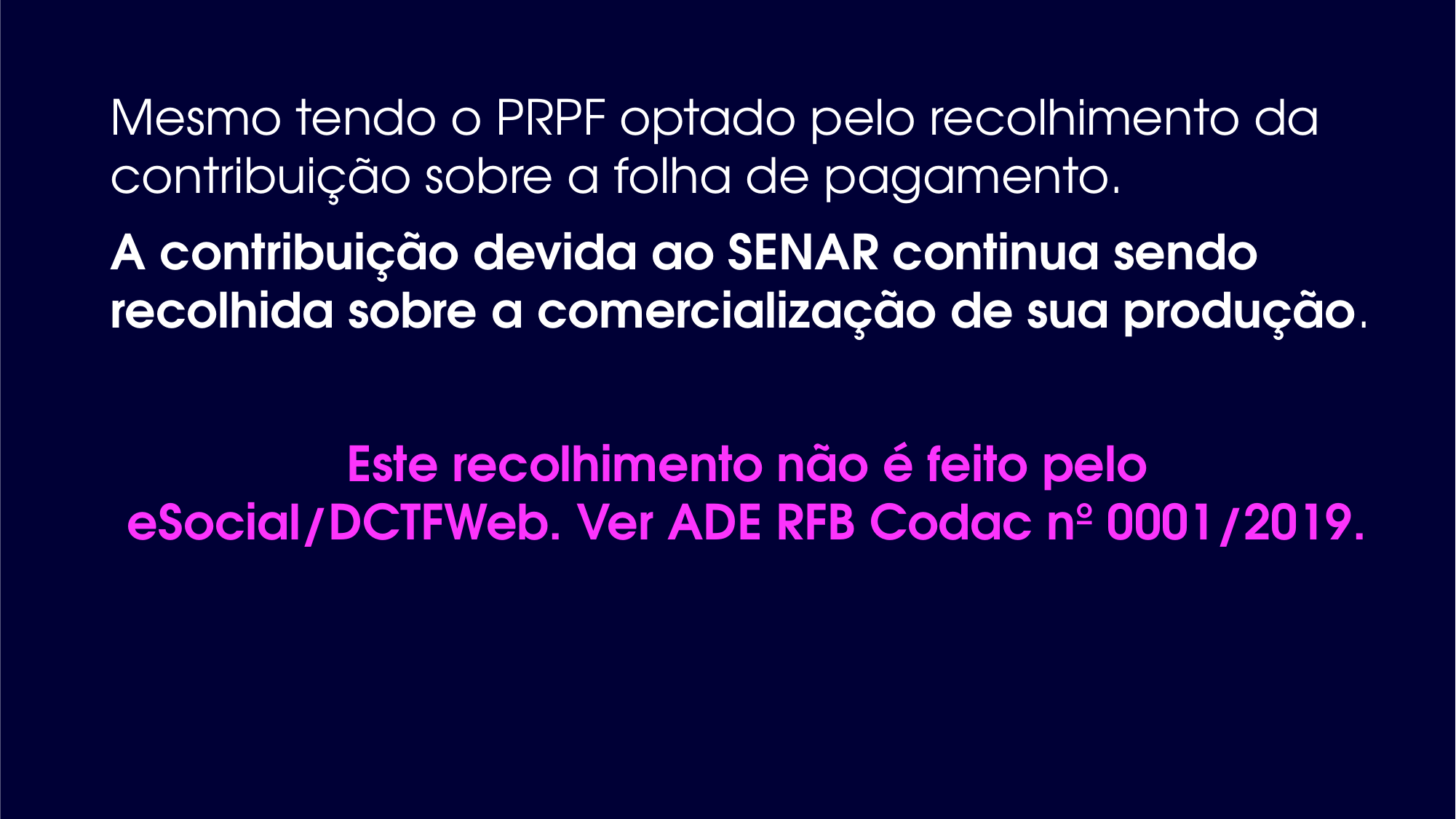

Mesmo tendo o PRPF optado pelo recolhimento da contribuição sobre a folha de pagamento.
A contribuição devida ao SENAR continua sendo recolhida sobre a comercialização de sua produção.

Este recolhimento não é feito pelo eSocial/DCTFWeb. Ver ADE RFB Codac nº 0001/2019.